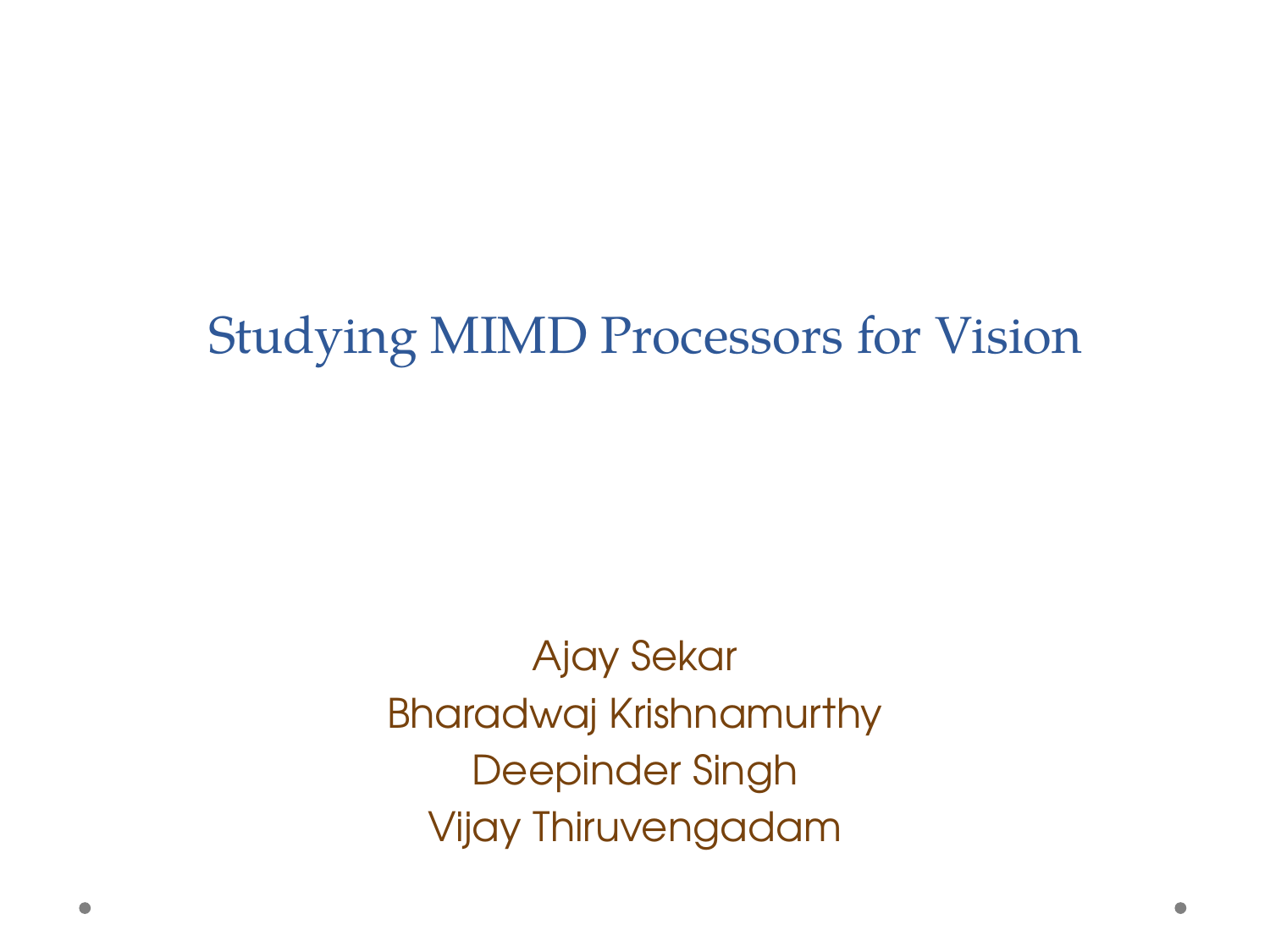

# Studying MIMD Processors for Vision
Ajay Sekar
Bharadwaj Krishnamurthy
Deepinder Singh
Vijay Thiruvengadam